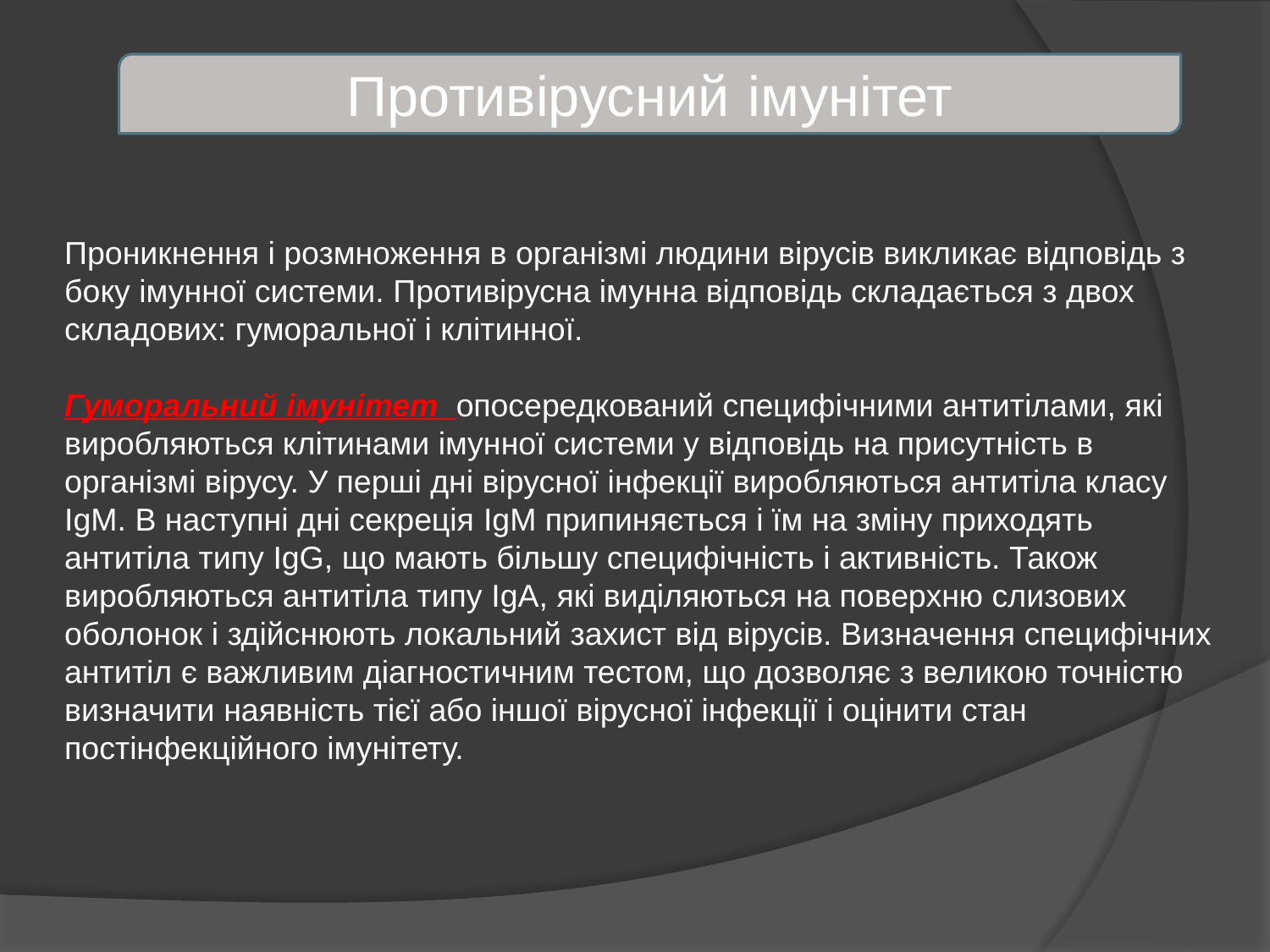

Противірусний імунітет
Проникнення і розмноження в організмі людини вірусів викликає відповідь з боку імунної системи. Противірусна імунна відповідь складається з двох складових: гуморальної і клітинної.

Гуморальний імунітет  опосередкований специфічними антитілами, які виробляються клітинами імунної системи у відповідь на присутність в організмі вірусу. У перші дні вірусної інфекції виробляються антитіла класу IgM. В наступні дні секреція IgM припиняється і їм на зміну приходять антитіла типу IgG, що мають більшу специфічність і активність. Також виробляються антитіла типу IgА, які виділяються на поверхню слизових оболонок і здійснюють локальний захист від вірусів. Визначення специфічних антитіл є важливим діагностичним тестом, що дозволяє з великою точністю визначити наявність тієї або іншої вірусної інфекції і оцінити стан постінфекційного імунітету.